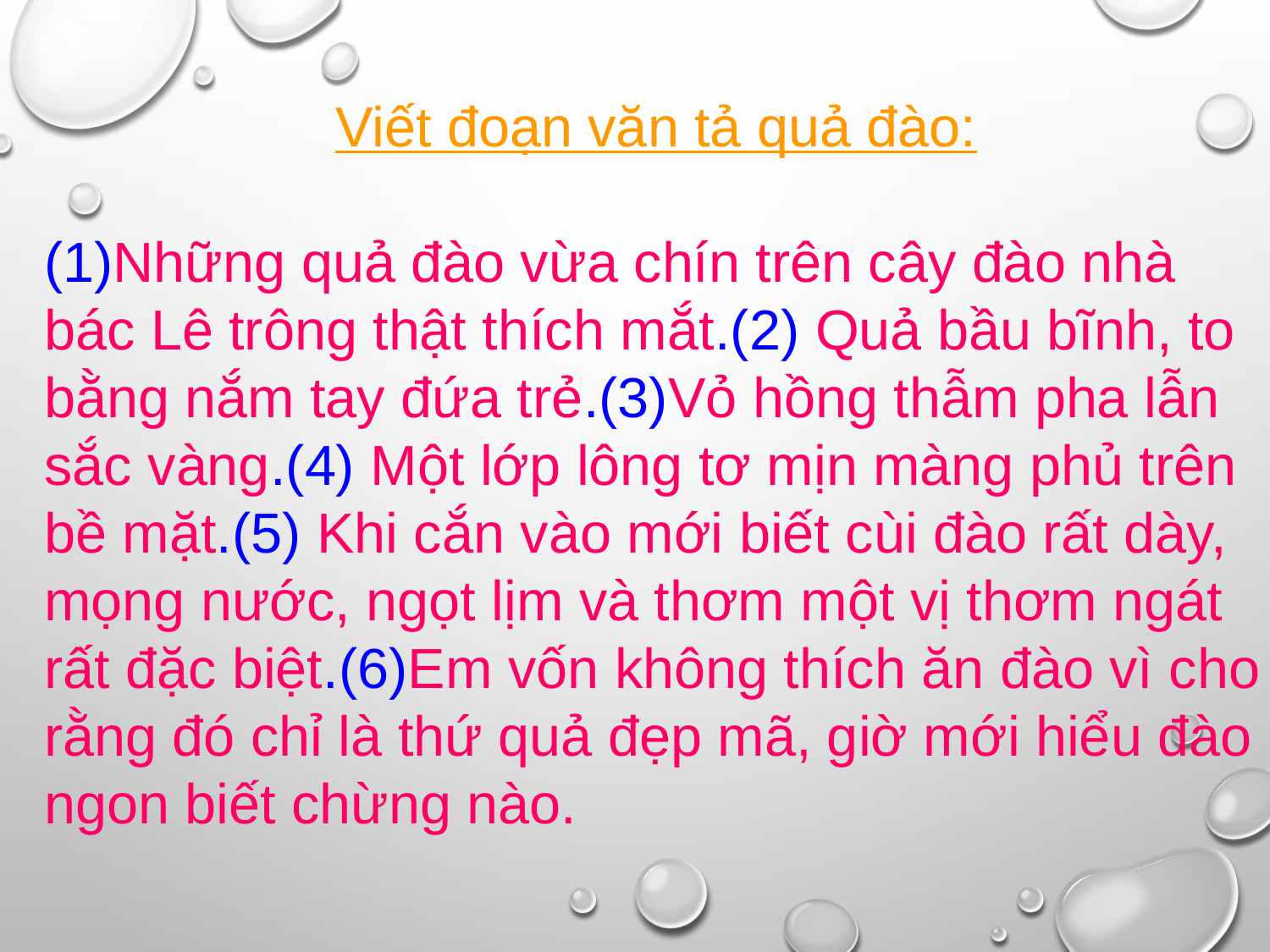

Viết đoạn văn tả quả đào:

(1)Những quả đào vừa chín trên cây đào nhà bác Lê trông thật thích mắt.(2) Quả bầu bĩnh, to bằng nắm tay đứa trẻ.(3)Vỏ hồng thẫm pha lẫn sắc vàng.(4) Một lớp lông tơ mịn màng phủ trên bề mặt.(5) Khi cắn vào mới biết cùi đào rất dày, mọng nước, ngọt lịm và thơm một vị thơm ngát rất đặc biệt.(6)Em vốn không thích ăn đào vì cho rằng đó chỉ là thứ quả đẹp mã, giờ mới hiểu đào ngon biết chừng nào.